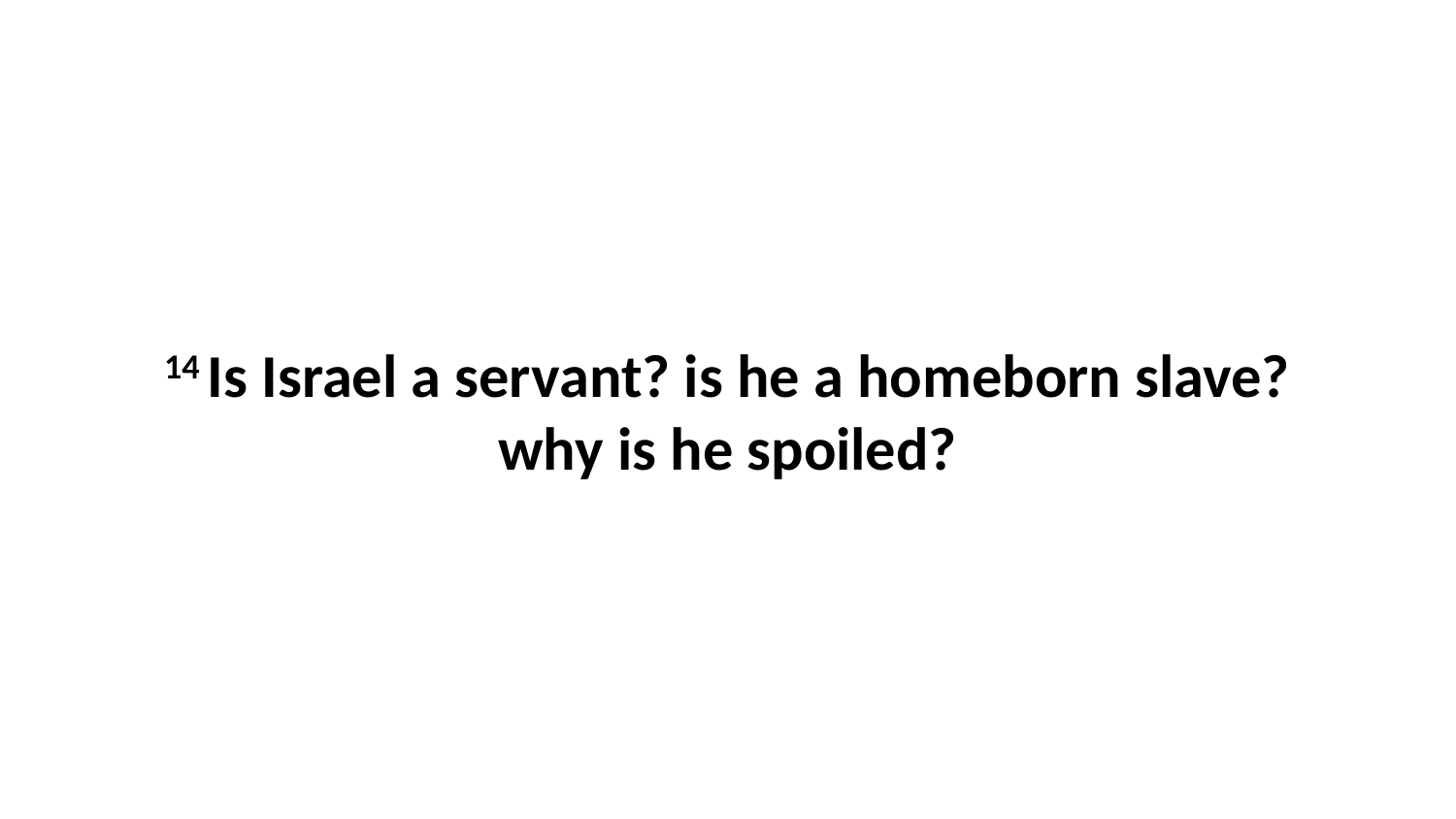

14 Is Israel a servant? is he a homeborn slave? why is he spoiled?